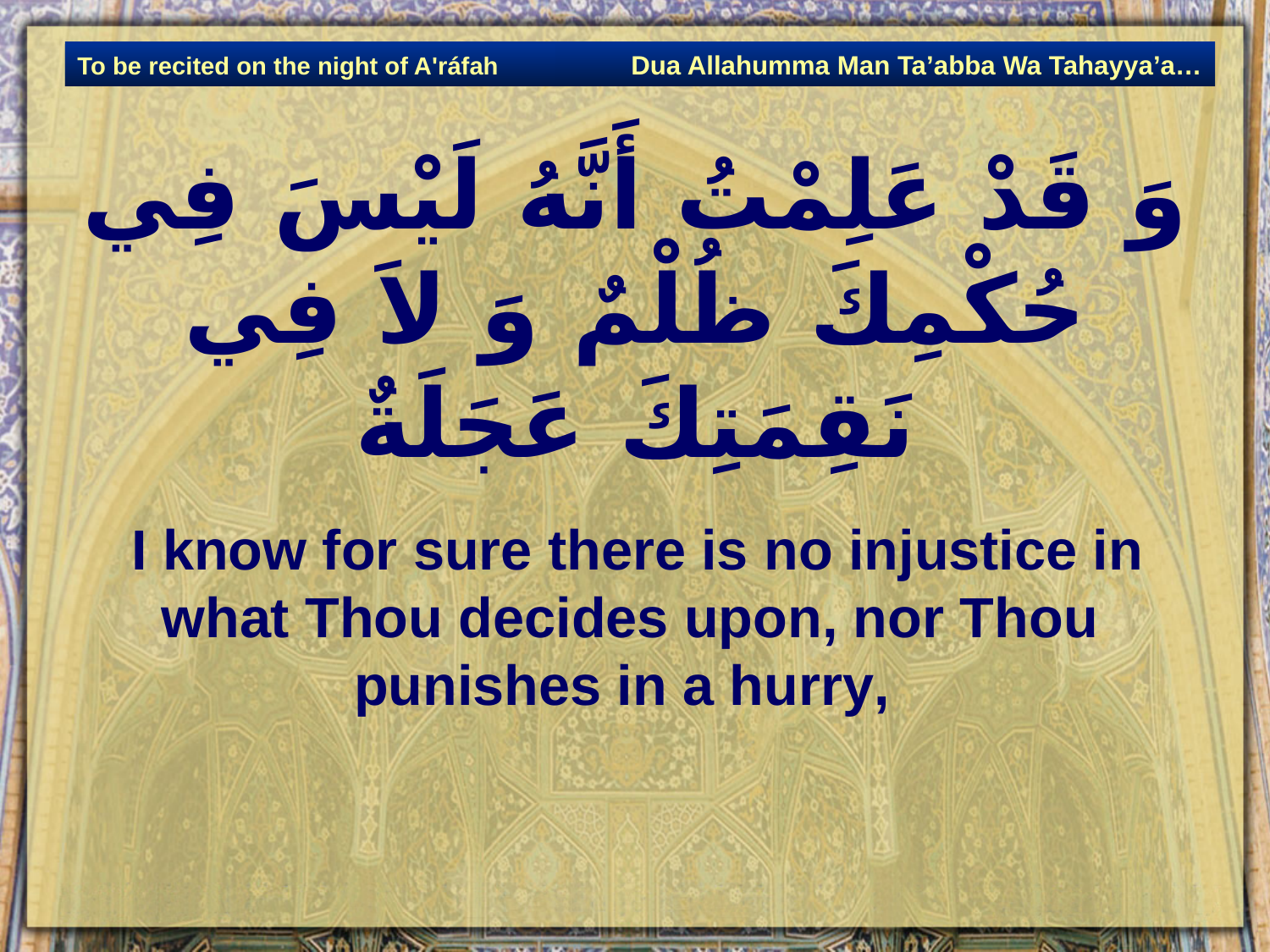

Dua Allahumma Man Ta’abba Wa Tahayya’a…
To be recited on the night of A'ráfah
# وَ قَدْ عَلِمْتُ أَنَّهُ لَيْسَ فِي حُكْمِكَ ظُلْمٌ وَ لاَ فِي نَقِمَتِكَ عَجَلَةٌ
 I know for sure there is no injustice in what Thou decides upon, nor Thou punishes in a hurry,